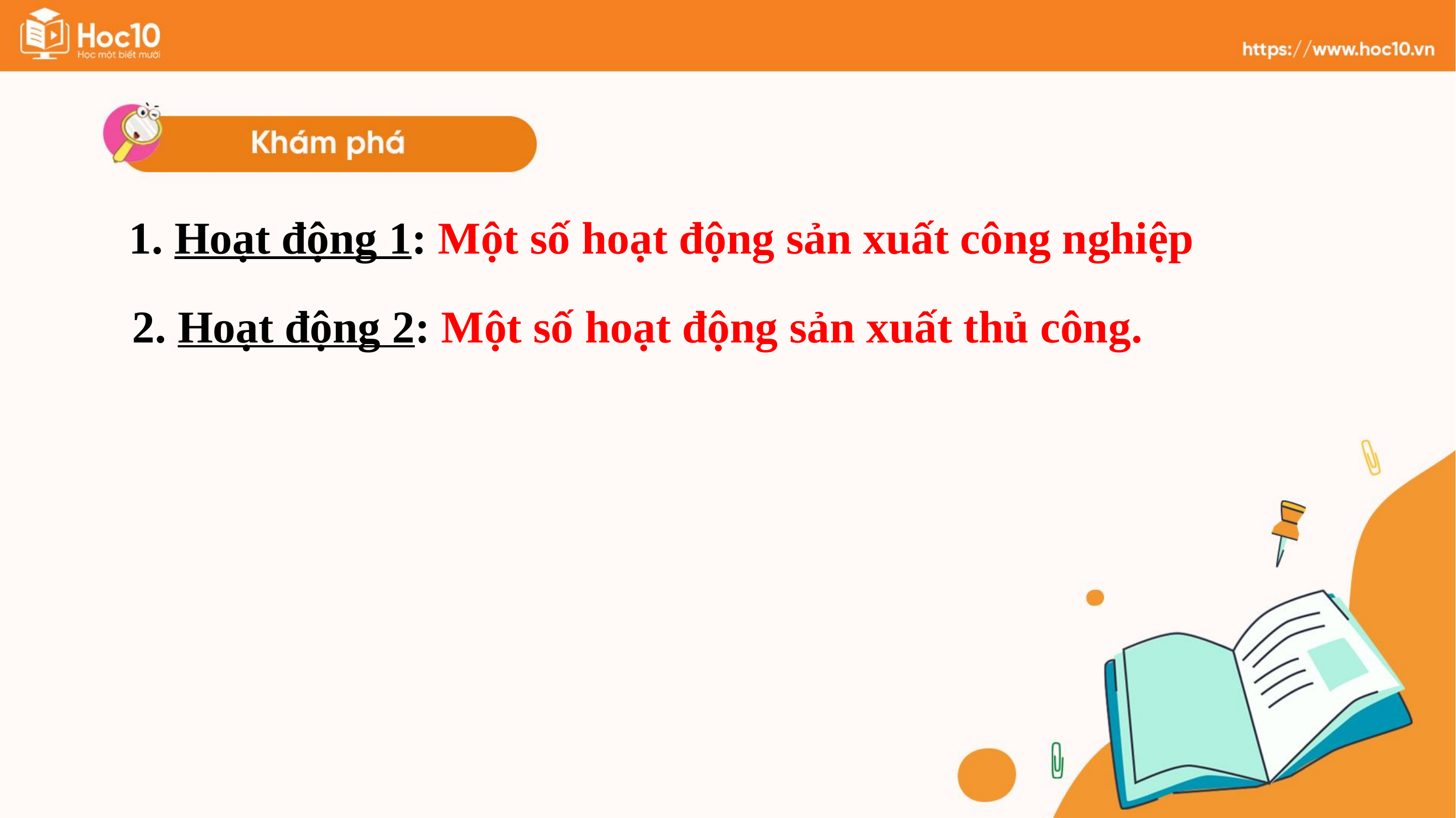

1. Hoạt động 1: Một số hoạt động sản xuất công nghiệp
2. Hoạt động 2: Một số hoạt động sản xuất thủ công.